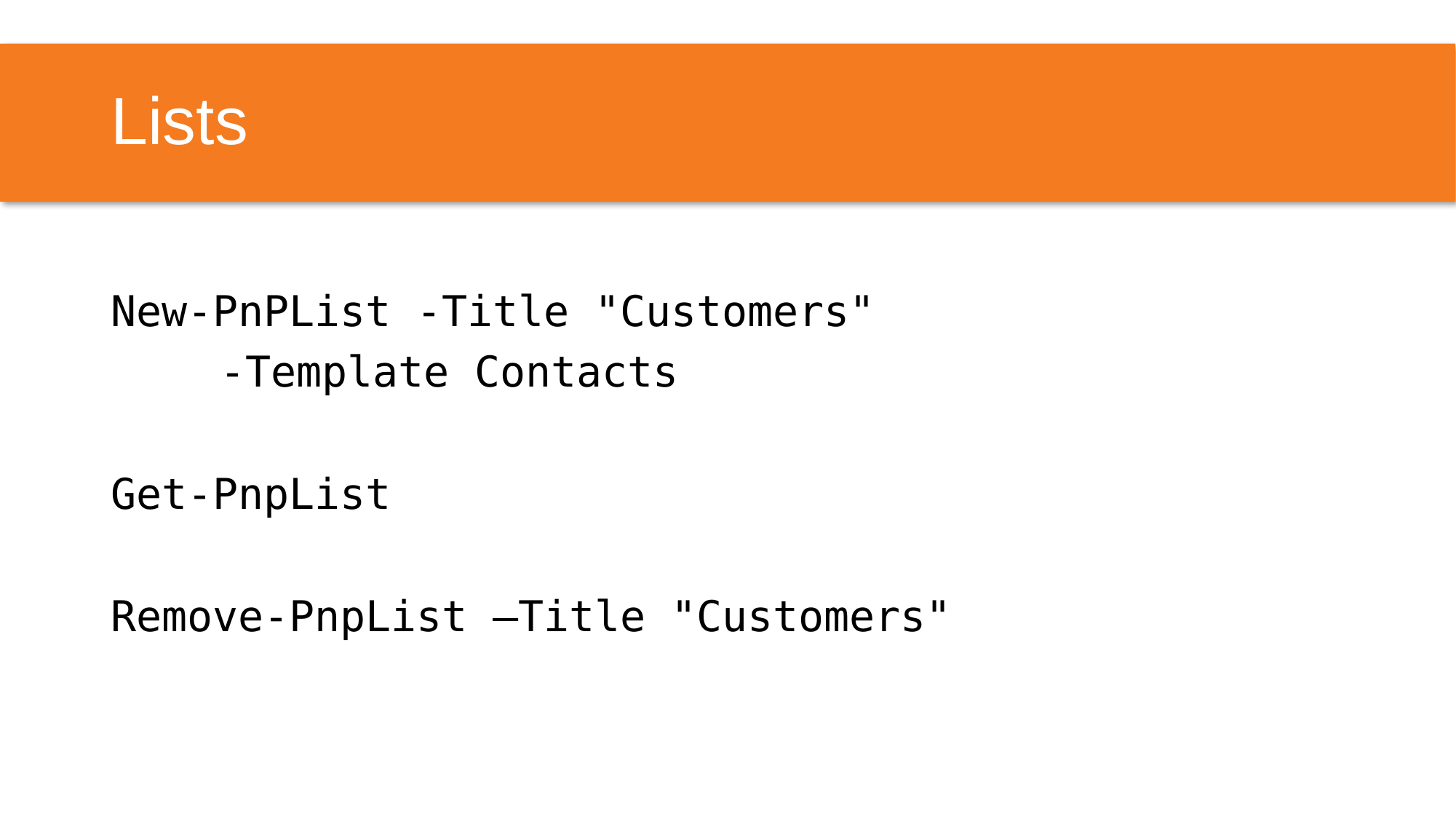

# Lists

New-PnPList -Title "Customers"
	-Template Contacts

Get-PnpList

Remove-PnpList –Title "Customers"